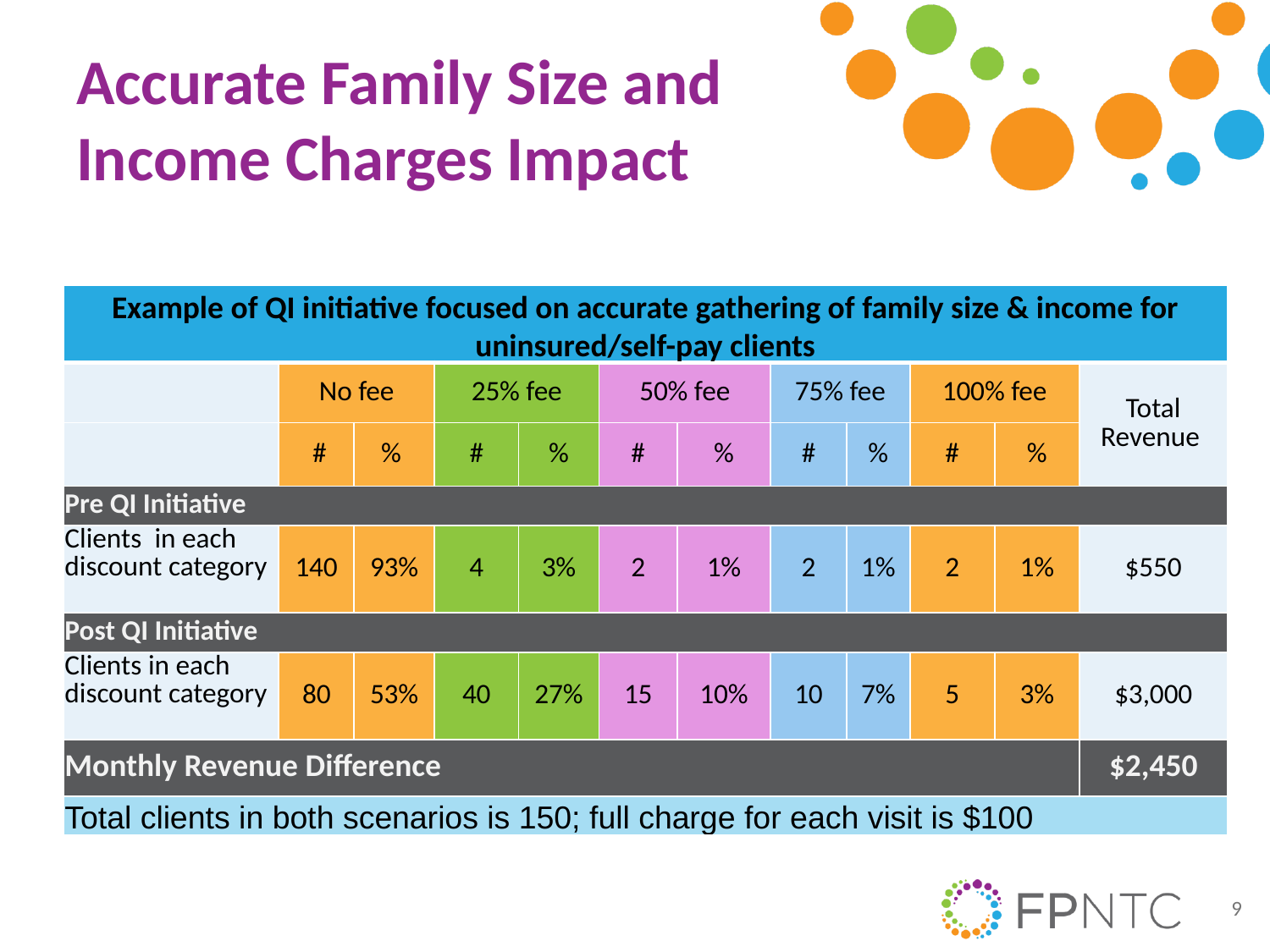

# Accurate Family Size and Income Charges Impact
Example of QI initiative focused on accurate gathering of family size & income for uninsured/self-pay clients
9
Pre QI Initiative.
Clients in each discount category:
No fee #: 140.
No fee %: 93%.
25% fee #: 4.
25% fee %: 3%.
50% fee #: 2.
50% fee %: 1%.
75% fee #: 2.
75% fee %: 1%.
100% fee #: 2.
100% fee %: 1%.
Total Revenue: $550.
Post QI Initiative.
Clients in each discount category:
No fee #: 80.
No fee %: 53%.
25% fee #: 40.
25% fee %: 27%.
50% fee #: 15.
50% fee %: 10%.
75% fee #: 10.
75% fee %: 7%.
100% fee #: 5.
100% fee %: 3%.
Total Revenue: $3,000.
Monthly Revenue Difference: $2,450.
Total clients in both scenarios is 150; full charge for each visit is $100.